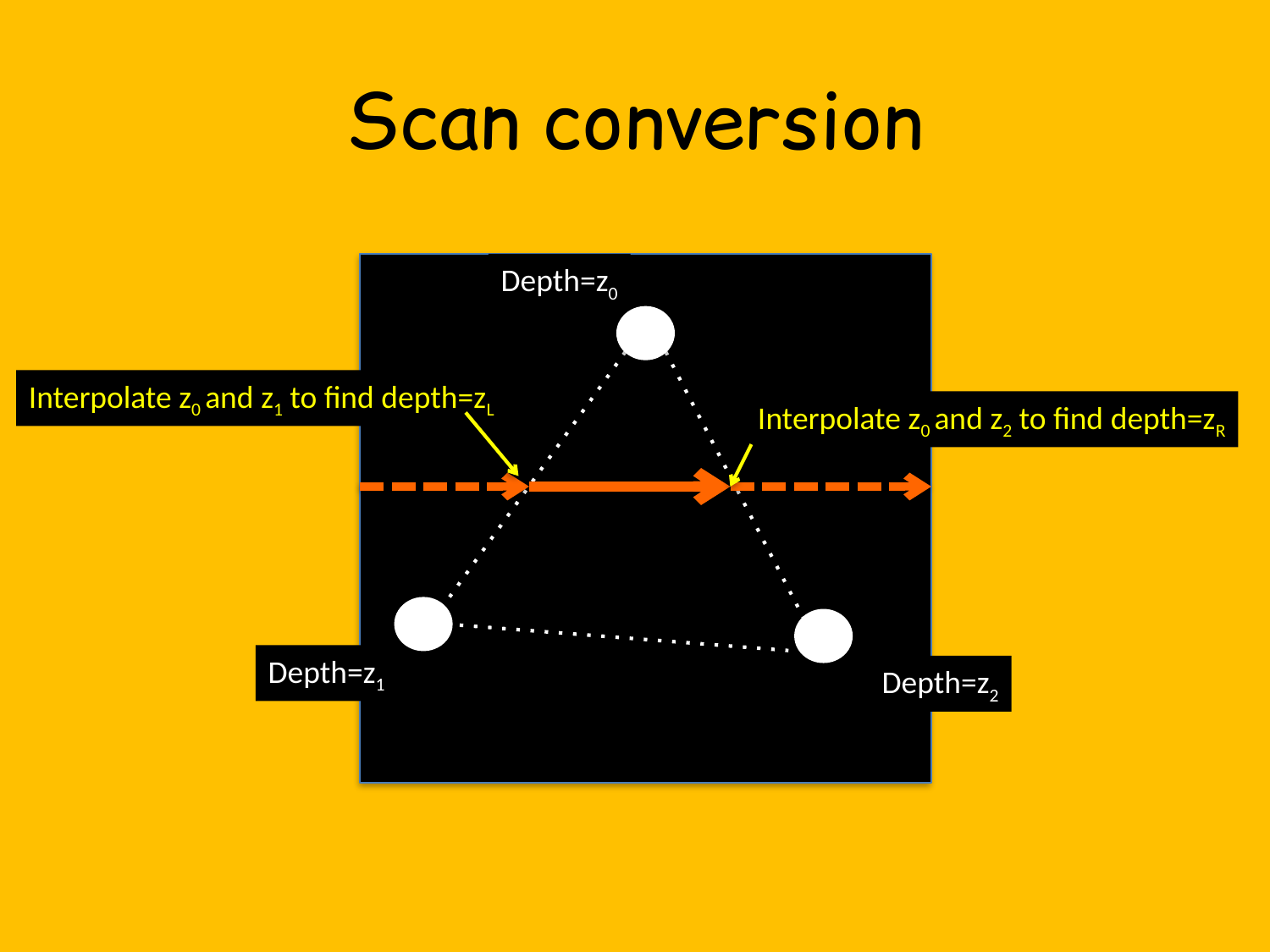

# Scan conversion

Depth=z0

Interpolate z0 and z1 to find depth=zL
Interpolate z0 and z2 to find depth=zR

Depth=z1
Depth=z2